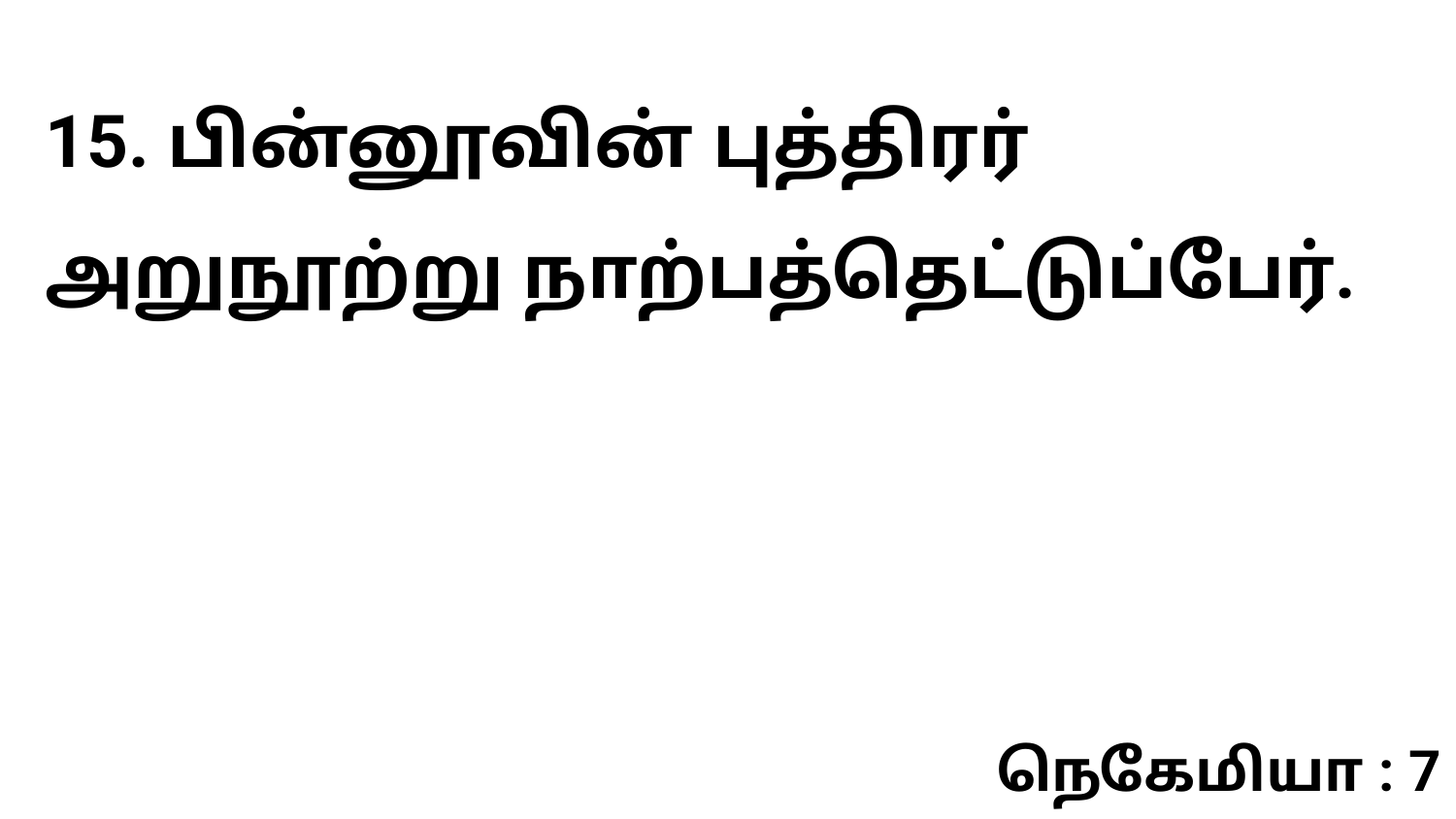

15. பின்னூவின் புத்திரர் அறுநூற்று நாற்பத்தெட்டுப்பேர்.
நெகேமியா : 7